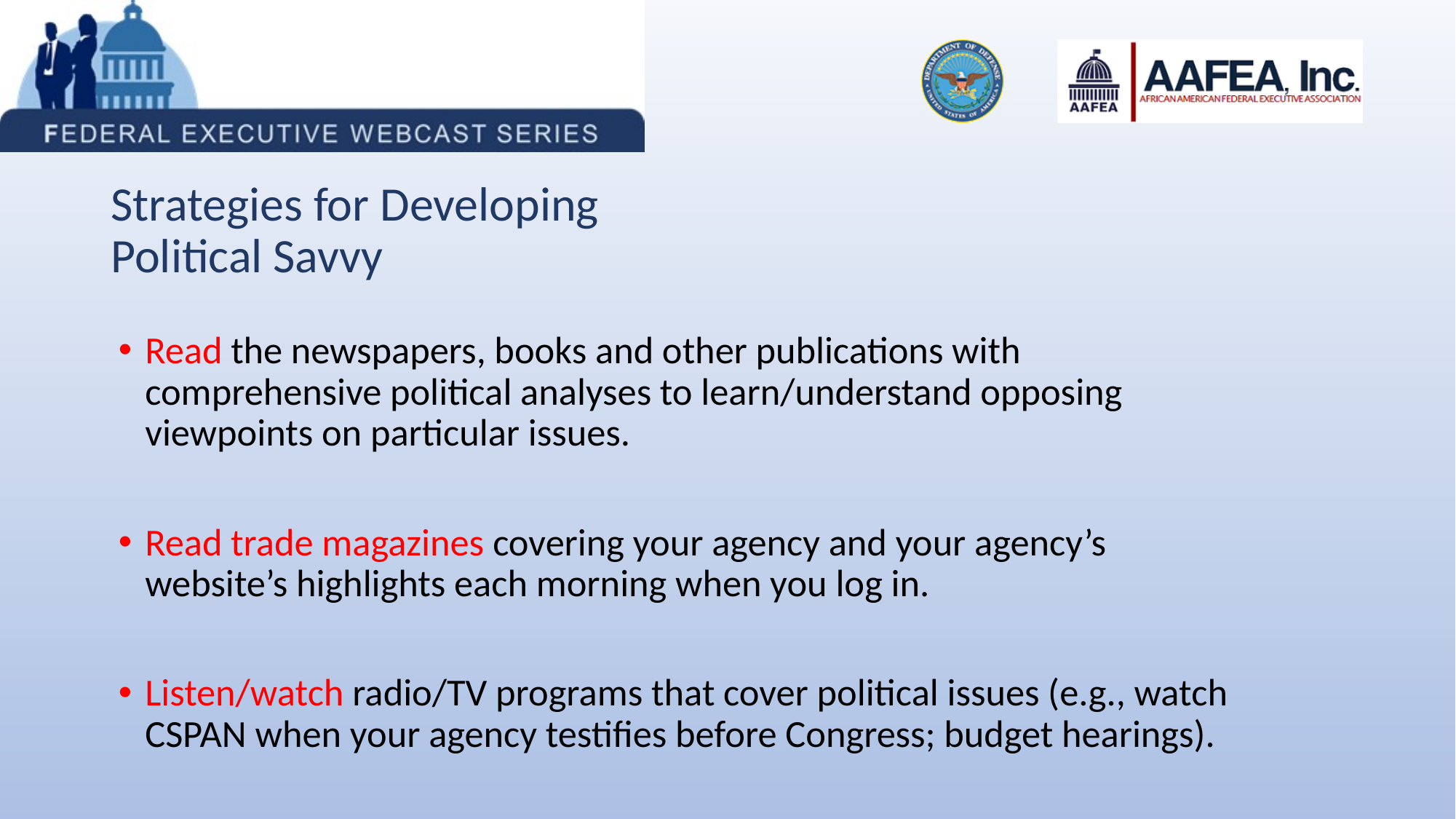

# Strategies for Developing Political Savvy
Read the newspapers, books and other publications with comprehensive political analyses to learn/understand opposing viewpoints on particular issues.

Read trade magazines covering your agency and your agency’s website’s highlights each morning when you log in.

Listen/watch radio/TV programs that cover political issues (e.g., watch CSPAN when your agency testifies before Congress; budget hearings).